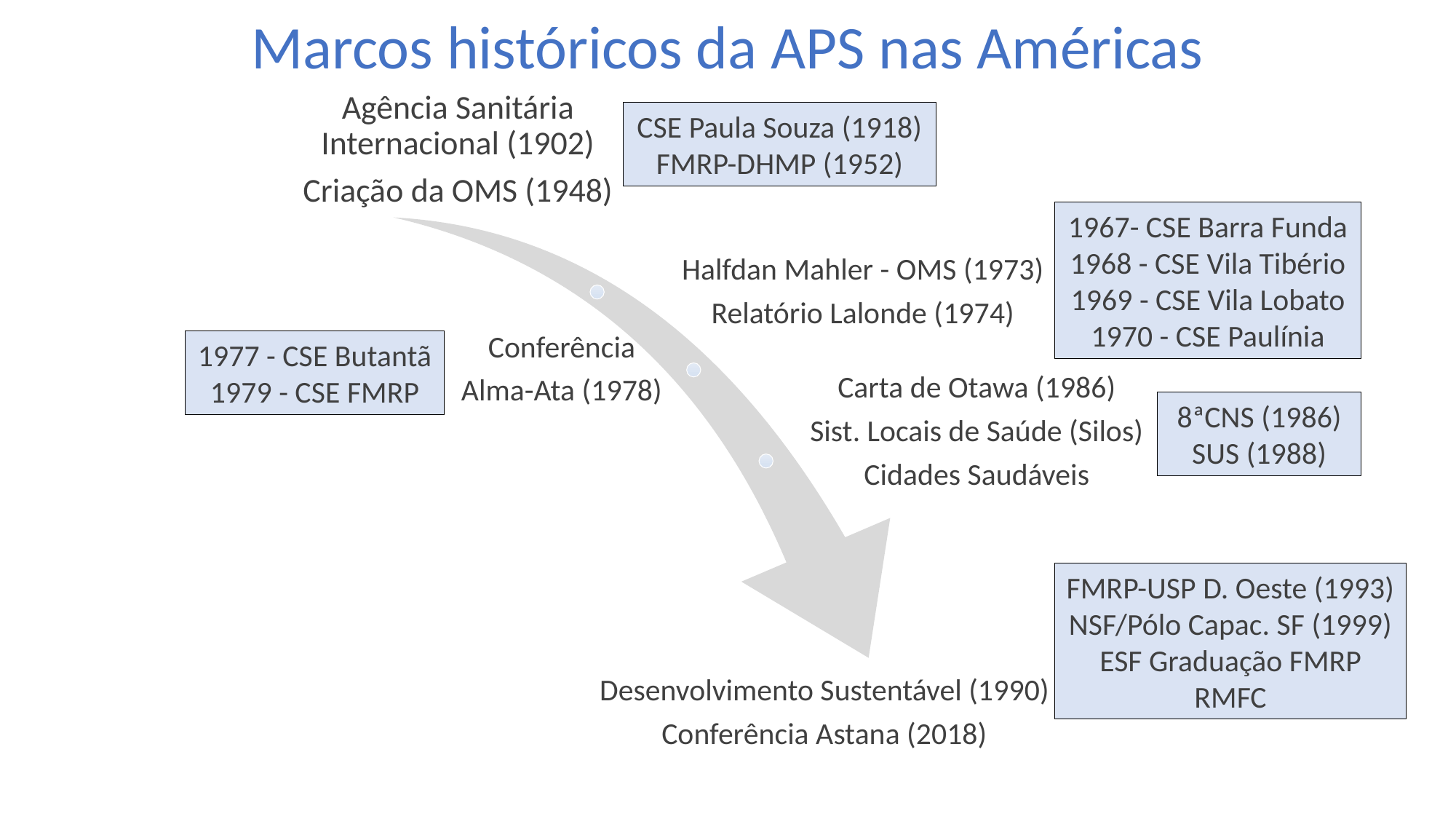

Marcos históricos da APS nas Américas
CSE Paula Souza (1918)
FMRP-DHMP (1952)
Agência Sanitária Internacional (1902)
Criação da OMS (1948)
Halfdan Mahler - OMS (1973)
Relatório Lalonde (1974)
Conferência
Alma-Ata (1978)
Carta de Otawa (1986)
Sist. Locais de Saúde (Silos)
Cidades Saudáveis

Desenvolvimento Sustentável (1990)
Conferência Astana (2018)
1967- CSE Barra Funda
1968 - CSE Vila Tibério
1969 - CSE Vila Lobato
1970 - CSE Paulínia
1977 - CSE Butantã
1979 - CSE FMRP
8ªCNS (1986)
SUS (1988)
FMRP-USP D. Oeste (1993)
NSF/Pólo Capac. SF (1999)
ESF Graduação FMRP
RMFC